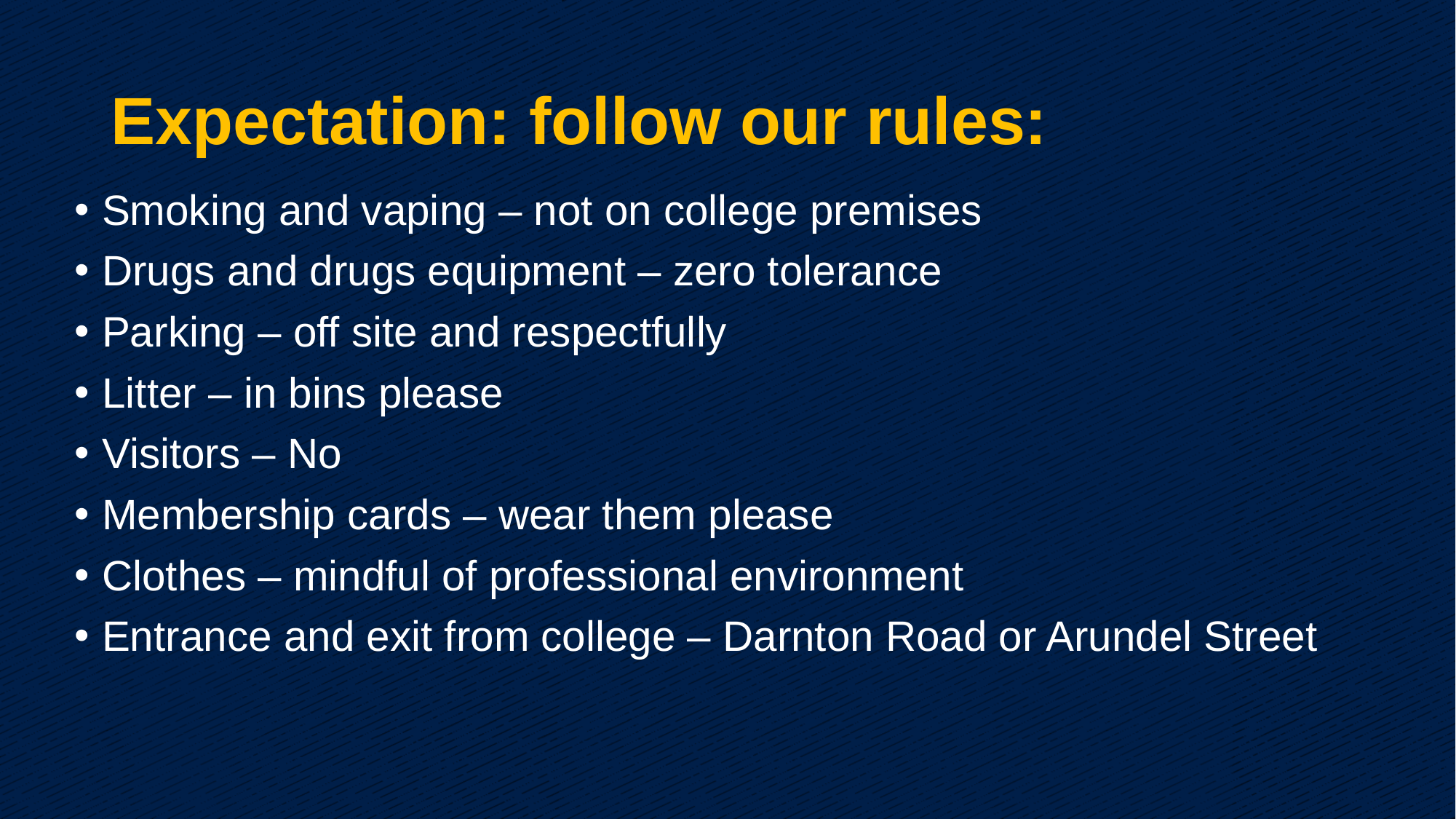

# Expectation: follow our rules:
Smoking and vaping – not on college premises
Drugs and drugs equipment – zero tolerance
Parking – off site and respectfully
Litter – in bins please
Visitors – No
Membership cards – wear them please
Clothes – mindful of professional environment
Entrance and exit from college – Darnton Road or Arundel Street